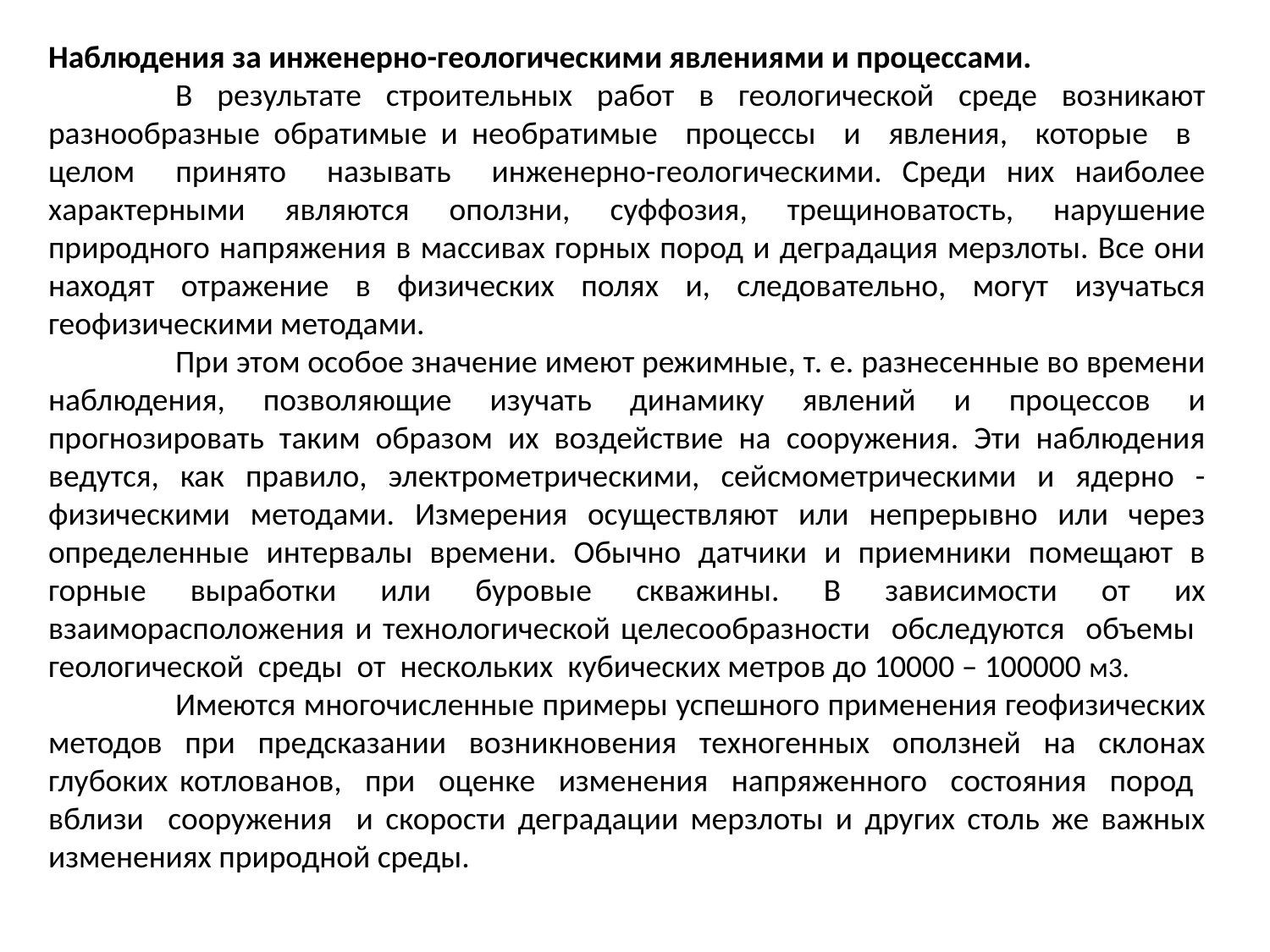

Наблюдения за инженерно-геологическими явлениями и процессами.
	В результате строительных работ в геологической среде возникают разнообразные обратимые и необратимые  процессы  и  явления,  которые  в  целом  принято  называть  инженерно-геологическими. Среди них наиболее характерными являются оползни, суффозия, трещиноватость, нарушение природного напряжения в массивах горных пород и деградация мерзлоты. Все они находят отражение в физических полях и, следовательно, могут изучаться геофизическими методами.
	При этом особое значение имеют режимные, т. е. разнесенные во времени наблюдения, позволяющие изучать динамику явлений и процессов и прогнозировать таким образом их воздействие на сооружения. Эти наблюдения ведутся, как правило, электрометрическими, сейсмометрическими и ядерно - физическими методами. Измерения осуществляют или непрерывно или через определенные интервалы времени. Обычно датчики и приемники помещают в горные выработки или буровые скважины. В зависимости от их взаиморасположения и технологической целесообразности  обследуются  объемы  геологической  среды  от  нескольких  кубических метров до 10000 – 100000 м3.
	Имеются многочисленные примеры успешного применения геофизических методов при предсказании возникновения техногенных оползней на склонах глубоких котлованов,  при  оценке  изменения  напряженного  состояния  пород  вблизи  сооружения  и скорости деградации мерзлоты и других столь же важных изменениях природной среды.